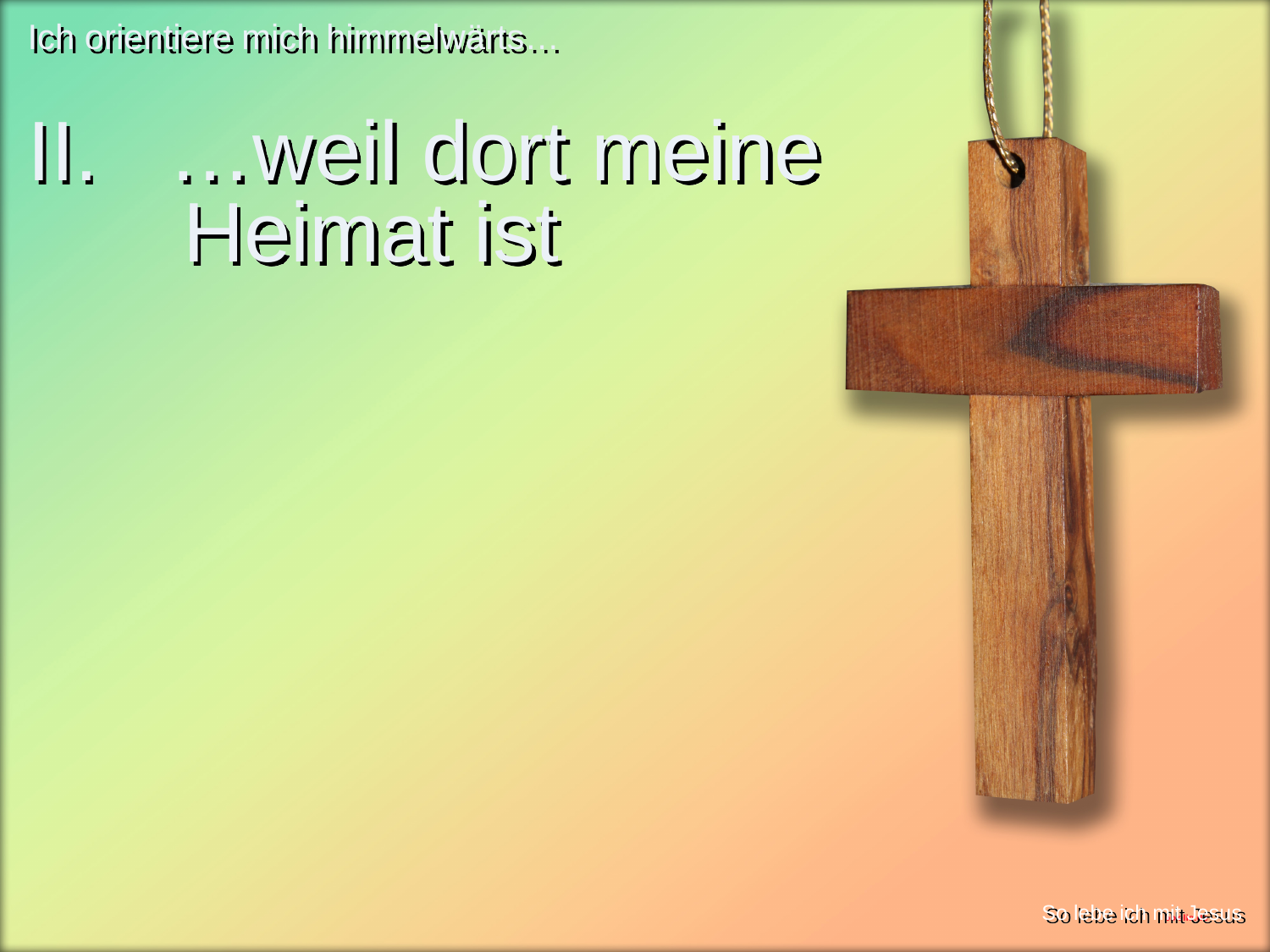

Ich orientiere mich himmelwärts…
# II.   …weil dort meine Heimat ist
So lebe ich mit Jesus